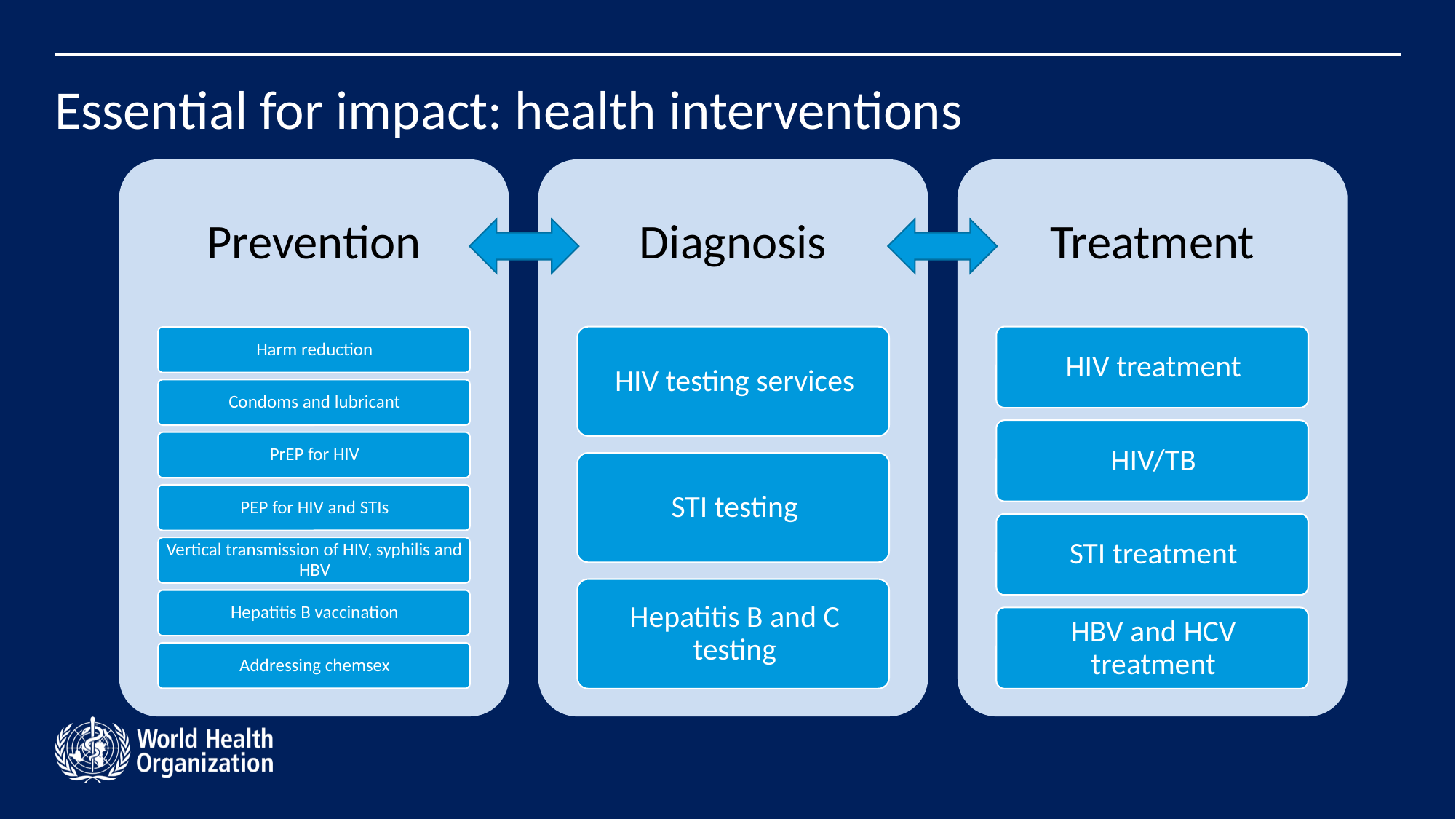

# Essential for impact: health interventions
Prevention
Harm reduction
Condoms and lubricant
PrEP for HIV
PEP for HIV and STIs
Vertical transmission of HIV, syphilis and HBV
Hepatitis B vaccination
Addressing chemsex
Diagnosis
HIV testing services
STI testing
Hepatitis B and C testing
Treatment
HIV treatment
HIV/TB
STI treatment
HBV and HCV treatment